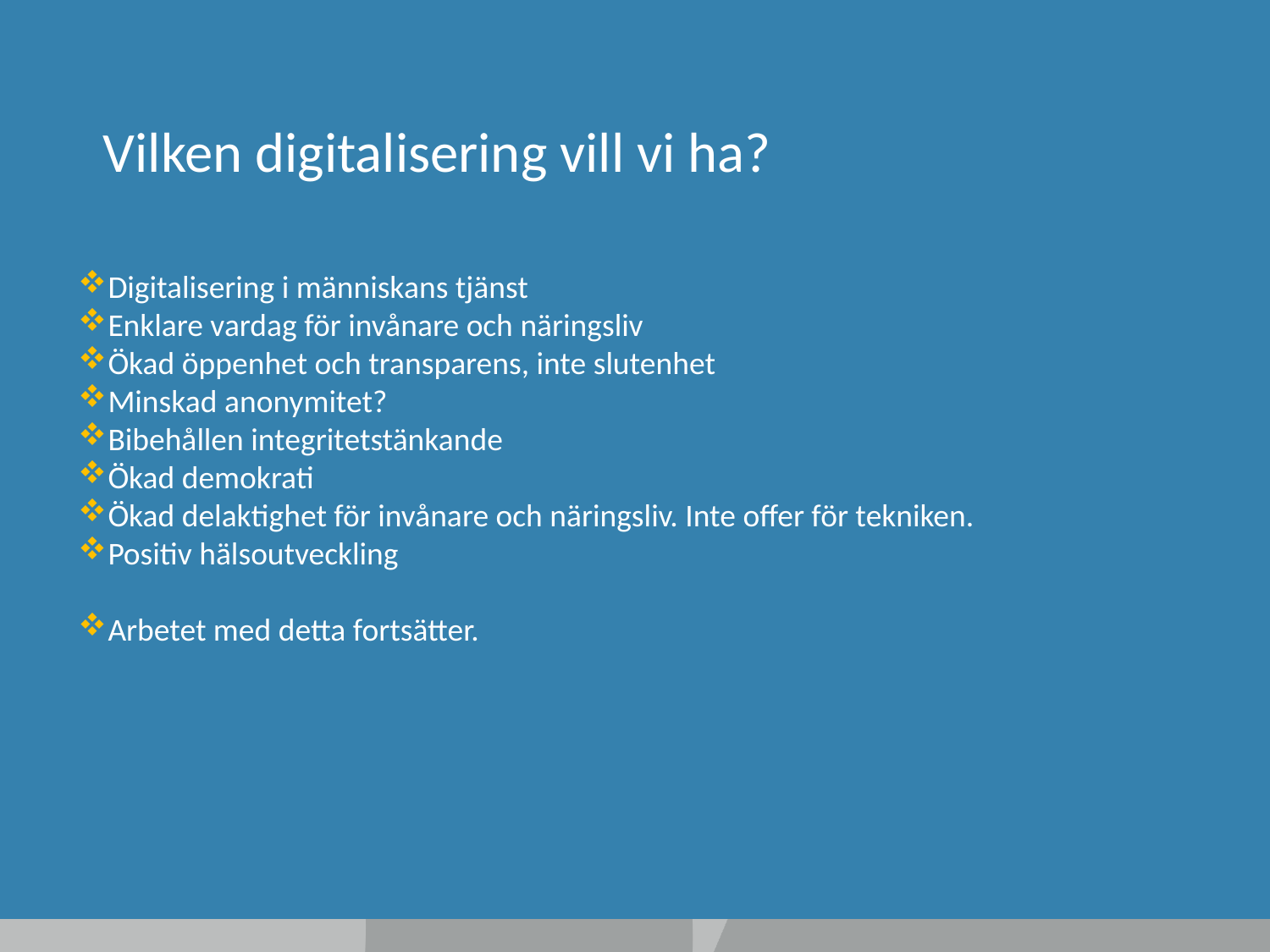

# Vilken digitalisering vill vi ha?
Digitalisering i människans tjänst
Enklare vardag för invånare och näringsliv
Ökad öppenhet och transparens, inte slutenhet
Minskad anonymitet?
Bibehållen integritetstänkande
Ökad demokrati
Ökad delaktighet för invånare och näringsliv. Inte offer för tekniken.
Positiv hälsoutveckling

Arbetet med detta fortsätter.